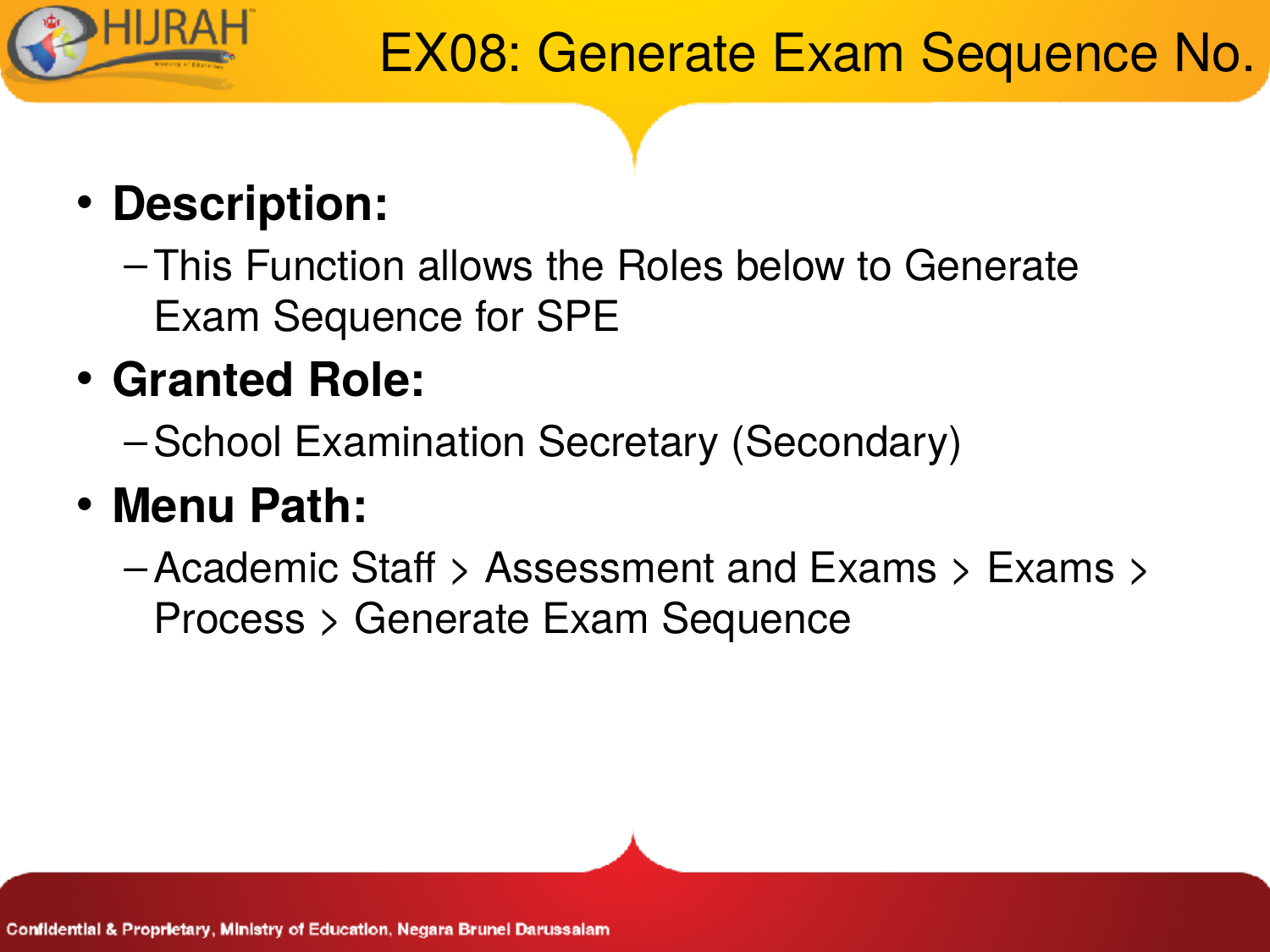

# EX08: Generate Exam Sequence No.
Description:
This Function allows the Roles below to Generate Exam Sequence for SPE
Granted Role:
School Examination Secretary (Secondary)
Menu Path:
Academic Staff > Assessment and Exams > Exams > Process > Generate Exam Sequence